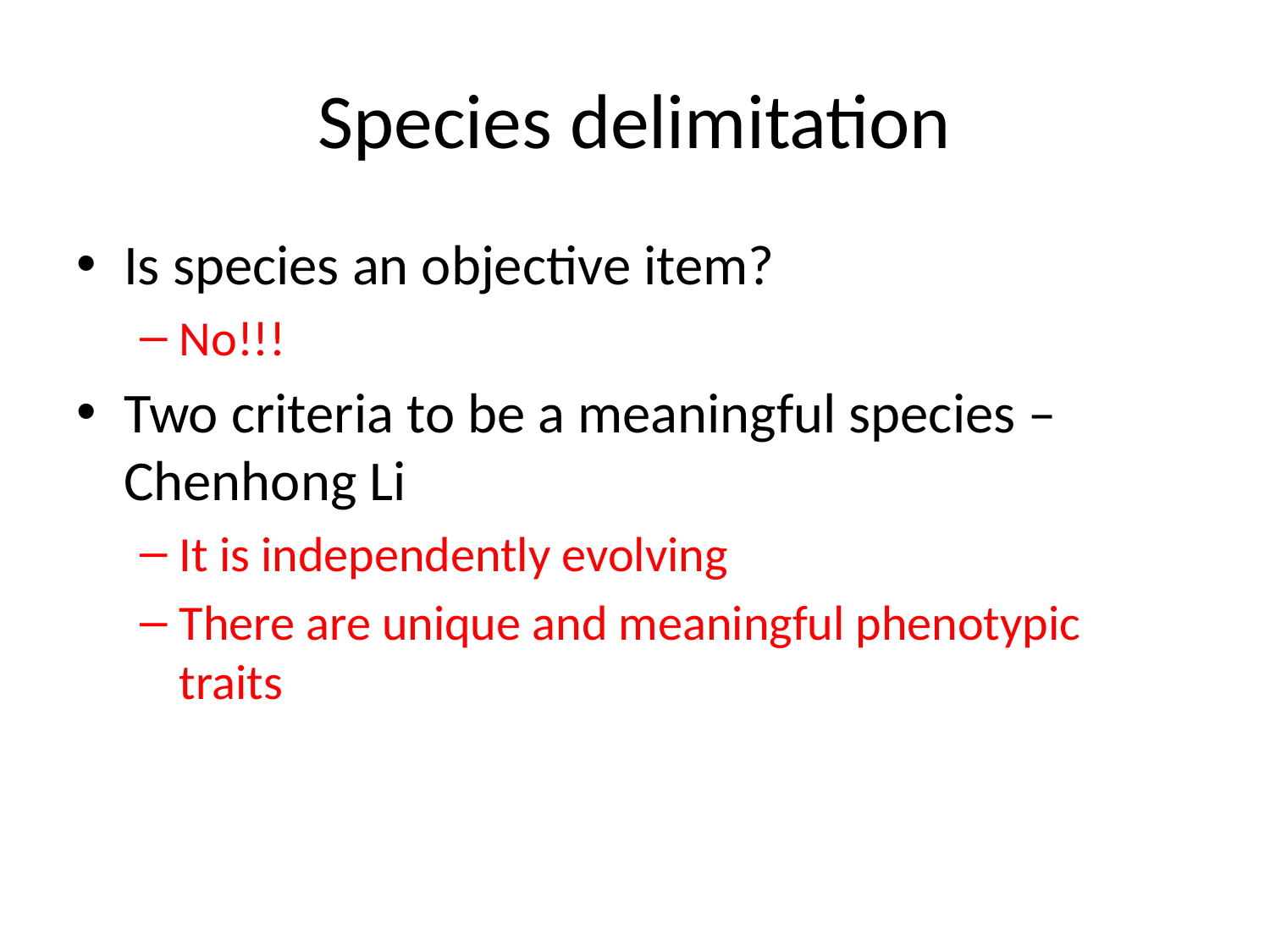

# Species delimitation
Is species an objective item?
No!!!
Two criteria to be a meaningful species – Chenhong Li
It is independently evolving
There are unique and meaningful phenotypic traits